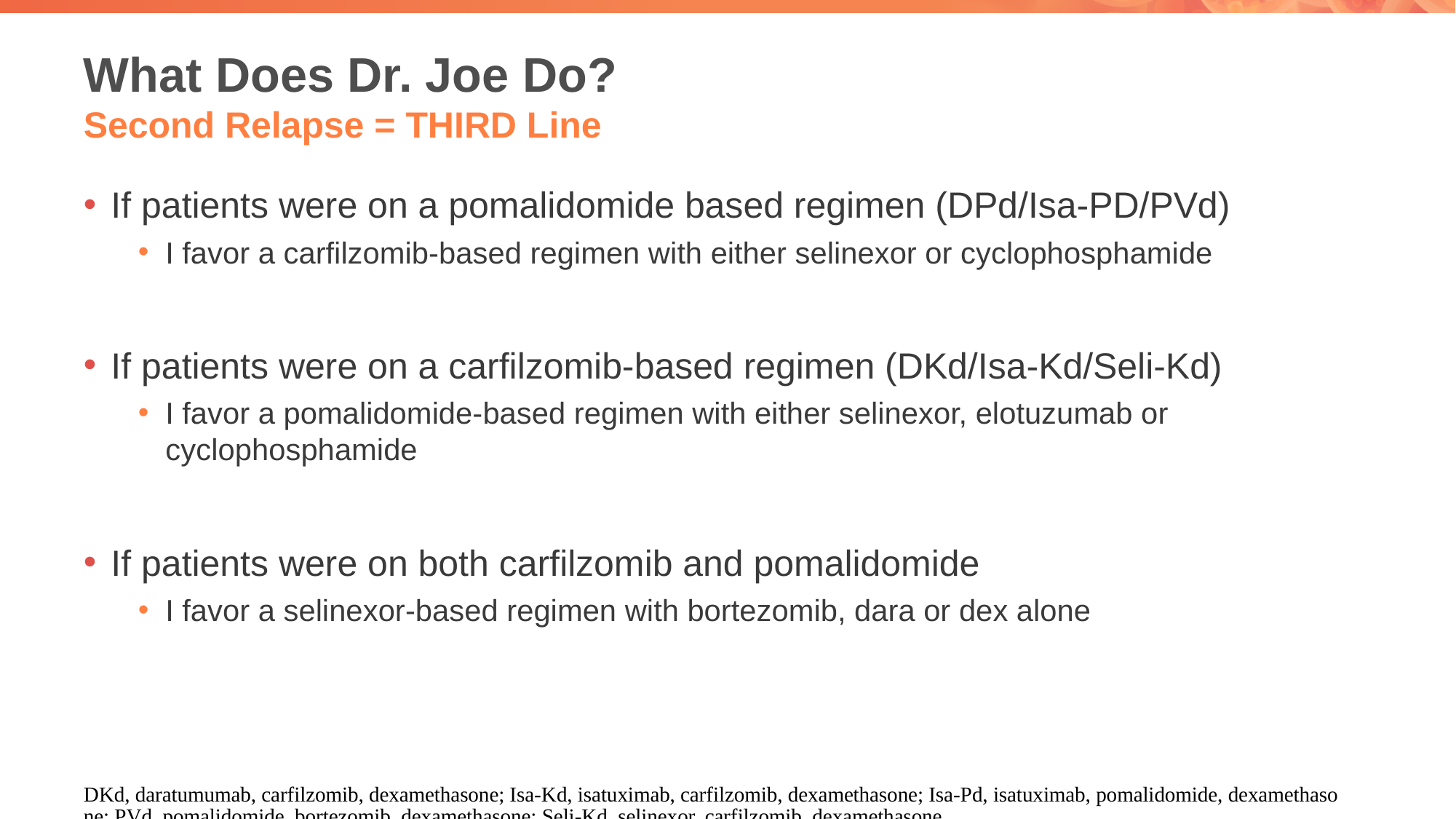

# What Does Dr. Joe Do? Second Relapse = THIRD Line
If patients were on a pomalidomide based regimen (DPd/Isa-PD/PVd)
I favor a carfilzomib-based regimen with either selinexor or cyclophosphamide

If patients were on a carfilzomib-based regimen (DKd/Isa-Kd/Seli-Kd)
I favor a pomalidomide-based regimen with either selinexor, elotuzumab or cyclophosphamide

If patients were on both carfilzomib and pomalidomide
I favor a selinexor-based regimen with bortezomib, dara or dex alone
DKd, daratumumab, carfilzomib, dexamethasone; Isa-Kd, isatuximab, carfilzomib, dexamethasone; Isa-Pd, isatuximab, pomalidomide, dexamethasone; PVd, pomalidomide, bortezomib, dexamethasone; Seli-Kd, selinexor, carfilzomib, dexamethasone